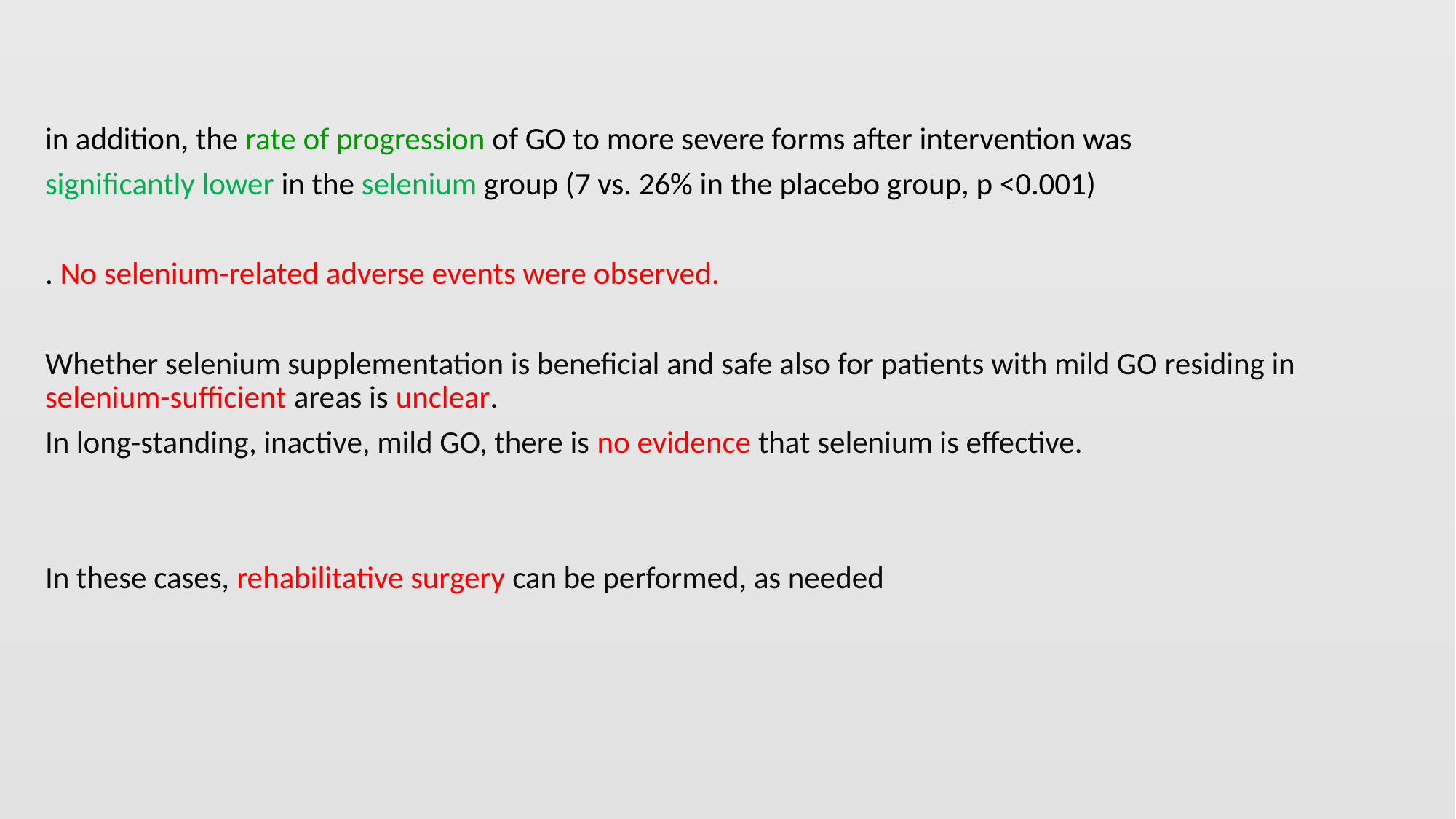

#
in addition, the rate of progression of GO to more severe forms after intervention was
significantly lower in the selenium group (7 vs. 26% in the placebo group, p <0.001)

. No selenium-related adverse events were observed.

Whether selenium supplementation is beneficial and safe also for patients with mild GO residing in selenium-sufficient areas is unclear.
In long-standing, inactive, mild GO, there is no evidence that selenium is effective.

In these cases, rehabilitative surgery can be performed, as needed